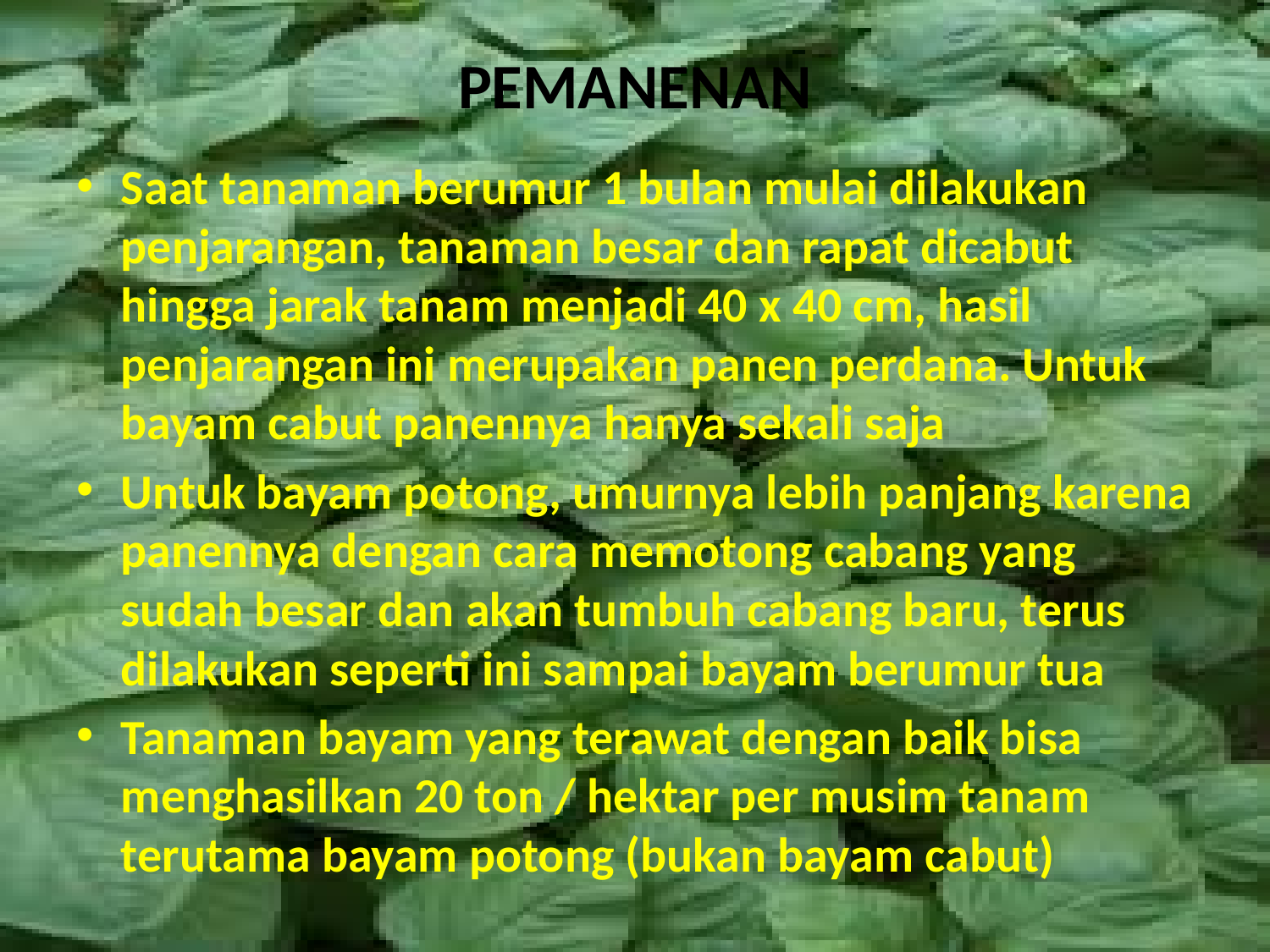

# PEMANENAN
Saat tanaman berumur 1 bulan mulai dilakukan penjarangan, tanaman besar dan rapat dicabut hingga jarak tanam menjadi 40 x 40 cm, hasil penjarangan ini merupakan panen perdana. Untuk bayam cabut panennya hanya sekali saja
Untuk bayam potong, umurnya lebih panjang karena panennya dengan cara memotong cabang yang sudah besar dan akan tumbuh cabang baru, terus dilakukan seperti ini sampai bayam berumur tua
Tanaman bayam yang terawat dengan baik bisa menghasilkan 20 ton / hektar per musim tanam terutama bayam potong (bukan bayam cabut)